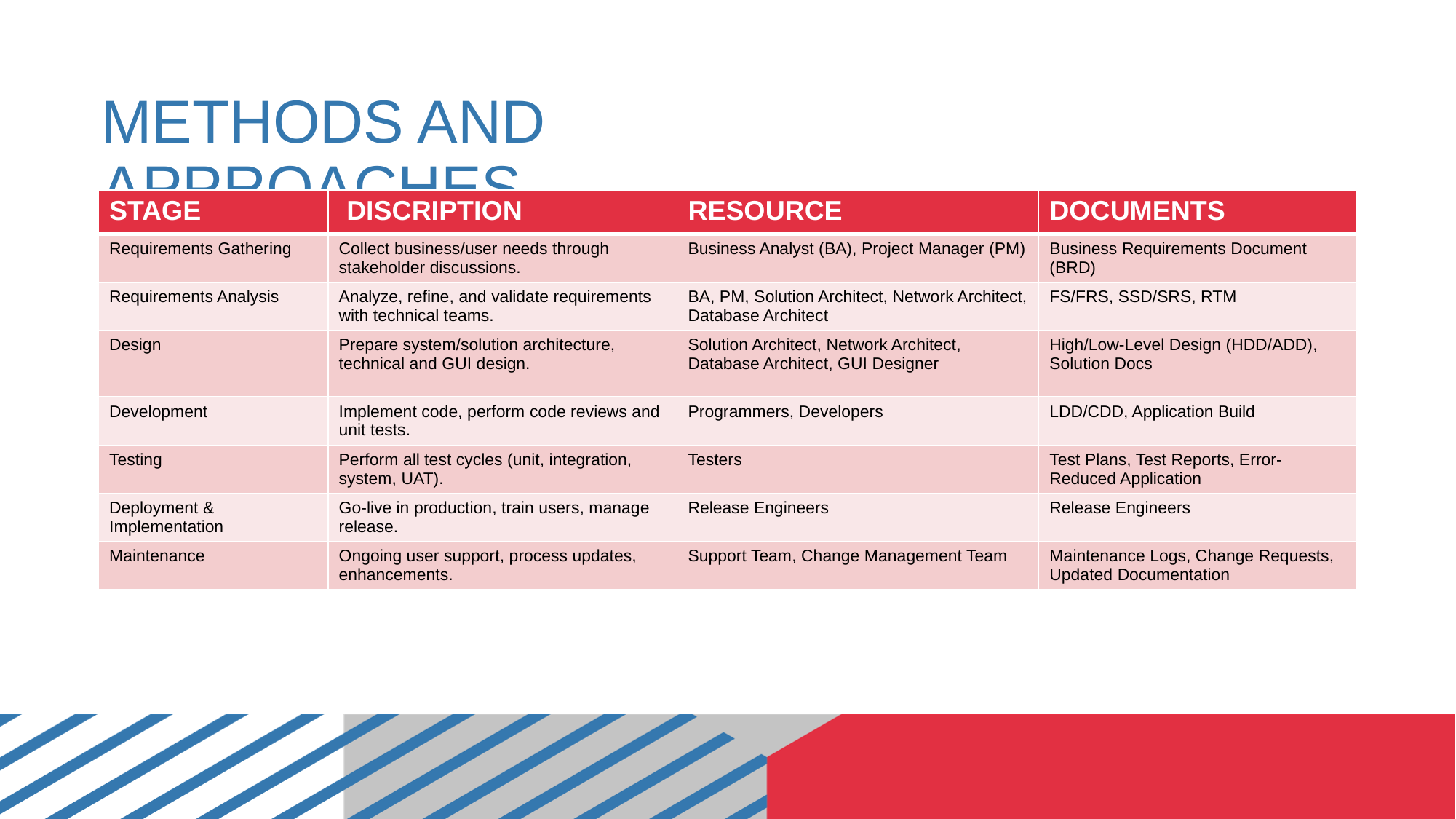

# METHODS AND APPROACHES
| STAGE | DISCRIPTION | RESOURCE | DOCUMENTS |
| --- | --- | --- | --- |
| Requirements Gathering | Collect business/user needs through stakeholder discussions. | Business Analyst (BA), Project Manager (PM) | Business Requirements Document (BRD) |
| Requirements Analysis | Analyze, refine, and validate requirements with technical teams. | BA, PM, Solution Architect, Network Architect, Database Architect | FS/FRS, SSD/SRS, RTM |
| Design | Prepare system/solution architecture, technical and GUI design. | Solution Architect, Network Architect, Database Architect, GUI Designer | High/Low-Level Design (HDD/ADD), Solution Docs |
| Development | Implement code, perform code reviews and unit tests. | Programmers, Developers | LDD/CDD, Application Build |
| Testing | Perform all test cycles (unit, integration, system, UAT). | Testers | Test Plans, Test Reports, Error-Reduced Application |
| Deployment & Implementation | Go-live in production, train users, manage release. | Release Engineers | Release Engineers |
| Maintenance | Ongoing user support, process updates, enhancements. | Support Team, Change Management Team | Maintenance Logs, Change Requests, Updated Documentation |